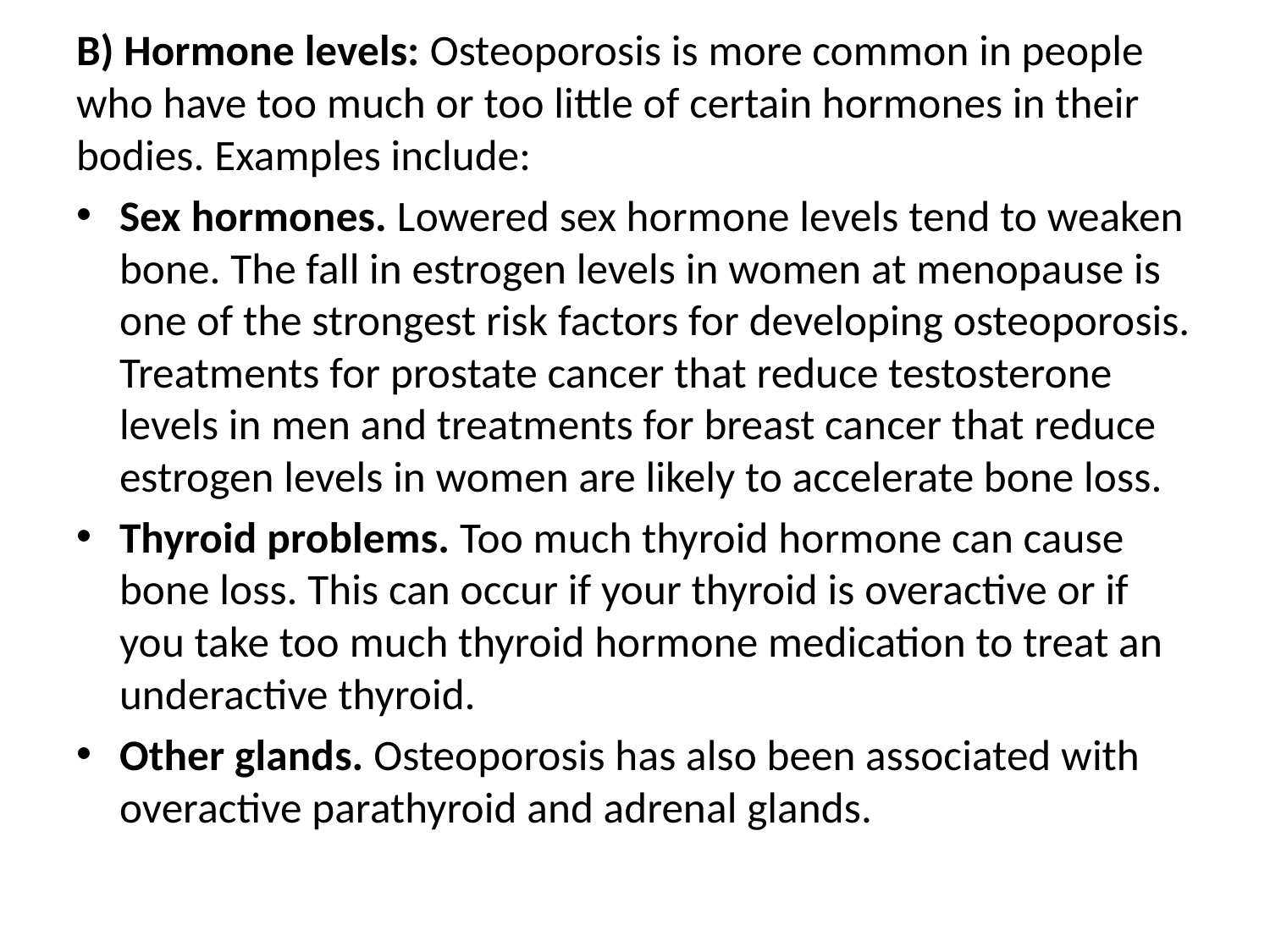

B) Hormone levels: Osteoporosis is more common in people who have too much or too little of certain hormones in their bodies. Examples include:
Sex hormones. Lowered sex hormone levels tend to weaken bone. The fall in estrogen levels in women at menopause is one of the strongest risk factors for developing osteoporosis. Treatments for prostate cancer that reduce testosterone levels in men and treatments for breast cancer that reduce estrogen levels in women are likely to accelerate bone loss.
Thyroid problems. Too much thyroid hormone can cause bone loss. This can occur if your thyroid is overactive or if you take too much thyroid hormone medication to treat an underactive thyroid.
Other glands. Osteoporosis has also been associated with overactive parathyroid and adrenal glands.